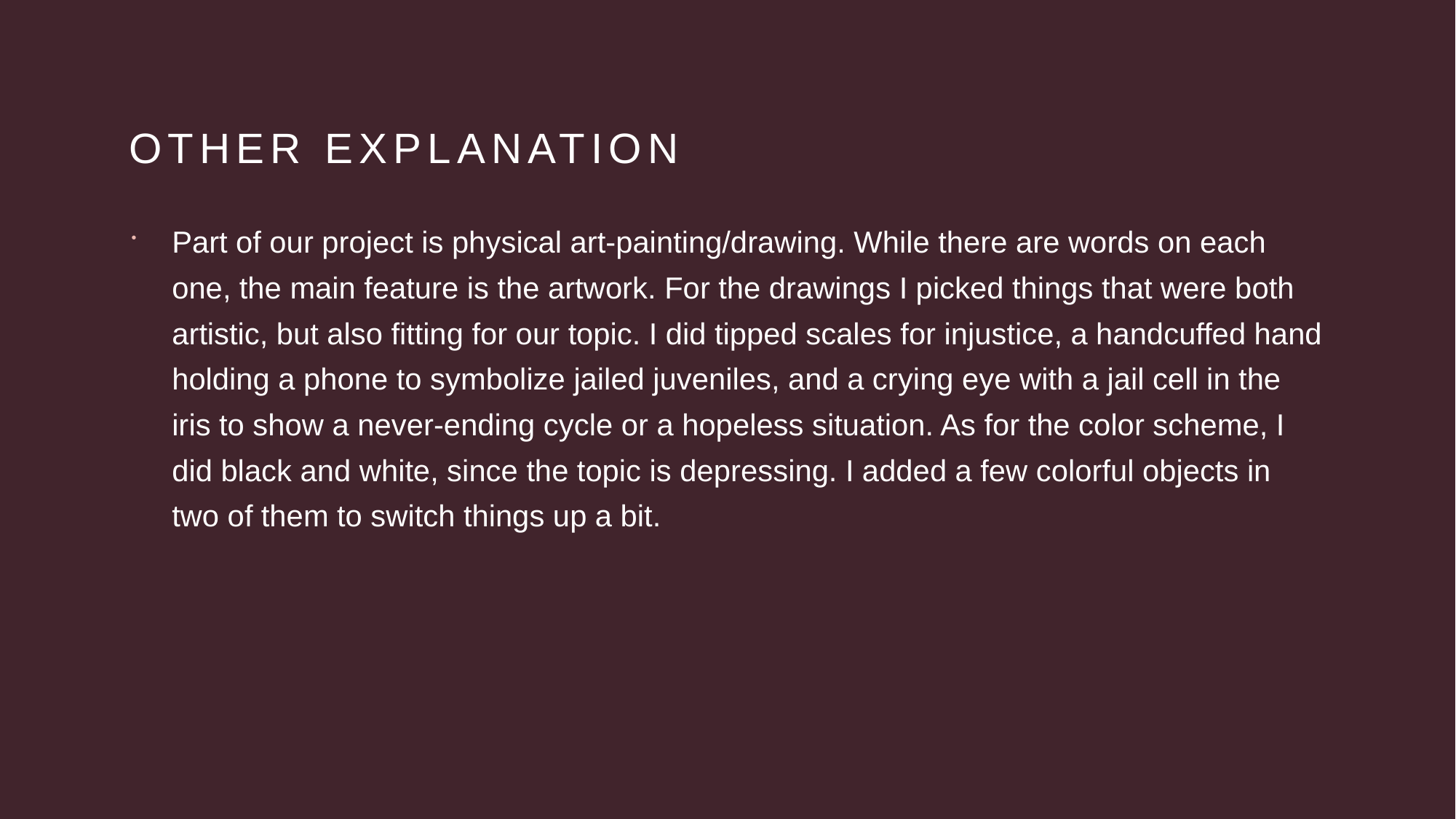

# Other explanation
Part of our project is physical art-painting/drawing. While there are words on each one, the main feature is the artwork. For the drawings I picked things that were both artistic, but also fitting for our topic. I did tipped scales for injustice, a handcuffed hand holding a phone to symbolize jailed juveniles, and a crying eye with a jail cell in the iris to show a never-ending cycle or a hopeless situation. As for the color scheme, I did black and white, since the topic is depressing. I added a few colorful objects in two of them to switch things up a bit.